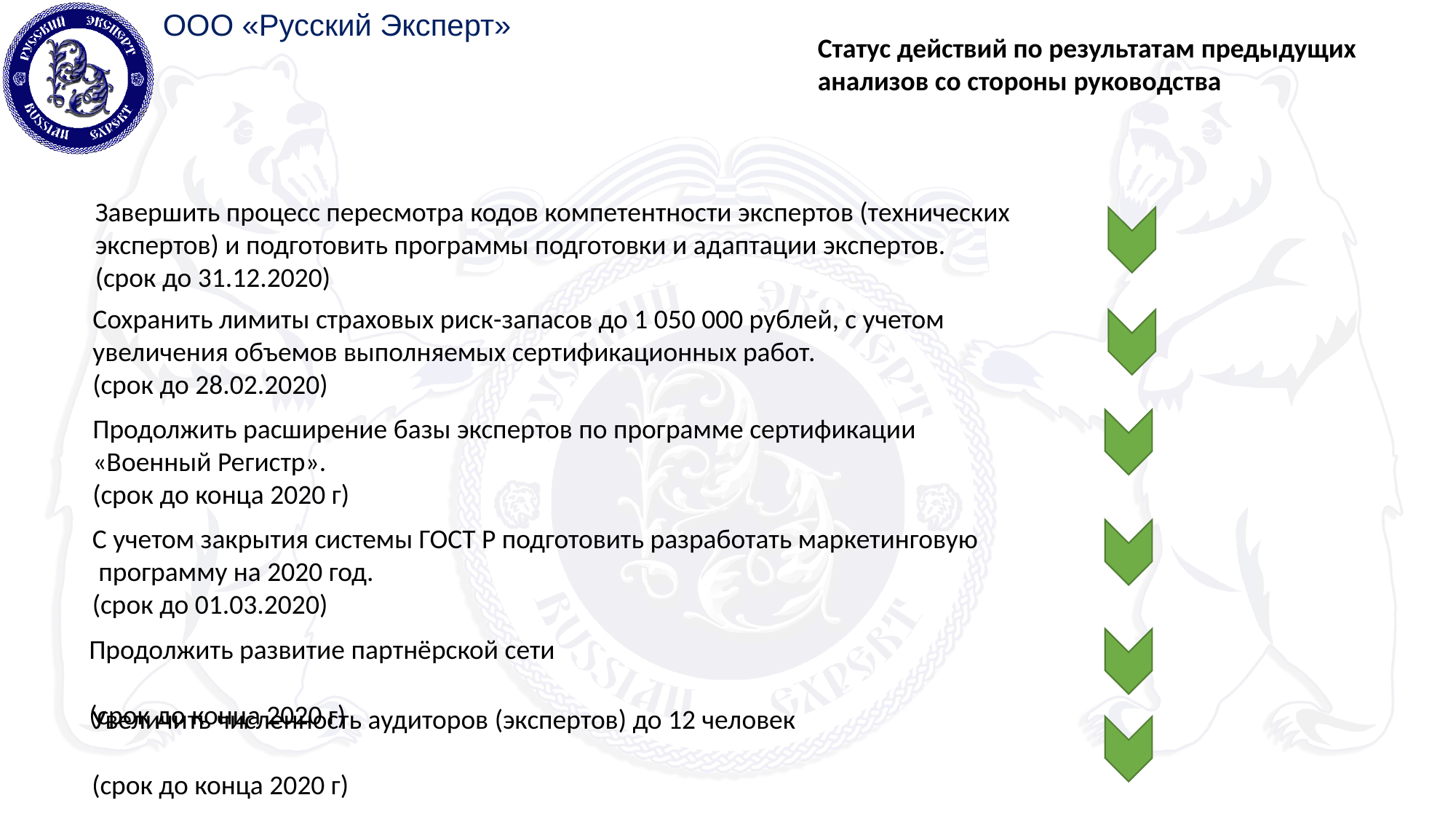

Статус действий по результатам предыдущих анализов со стороны руководства
Завершить процесс пересмотра кодов компетентности экспертов (технических экспертов) и подготовить программы подготовки и адаптации экспертов.
(срок до 31.12.2020)

Сохранить лимиты страховых риск-запасов до 1 050 000 рублей, с учетом увеличения объемов выполняемых сертификационных работ.
(срок до 28.02.2020)

Продолжить расширение базы экспертов по программе сертификации «Военный Регистр».
(срок до конца 2020 г)

С учетом закрытия системы ГОСТ Р подготовить разработать маркетинговую
 программу на 2020 год.
(срок до 01.03.2020)

Продолжить развитие партнёрской сети
(срок до конца 2020 г)

Увеличить численность аудиторов (экспертов) до 12 человек
(срок до конца 2020 г)